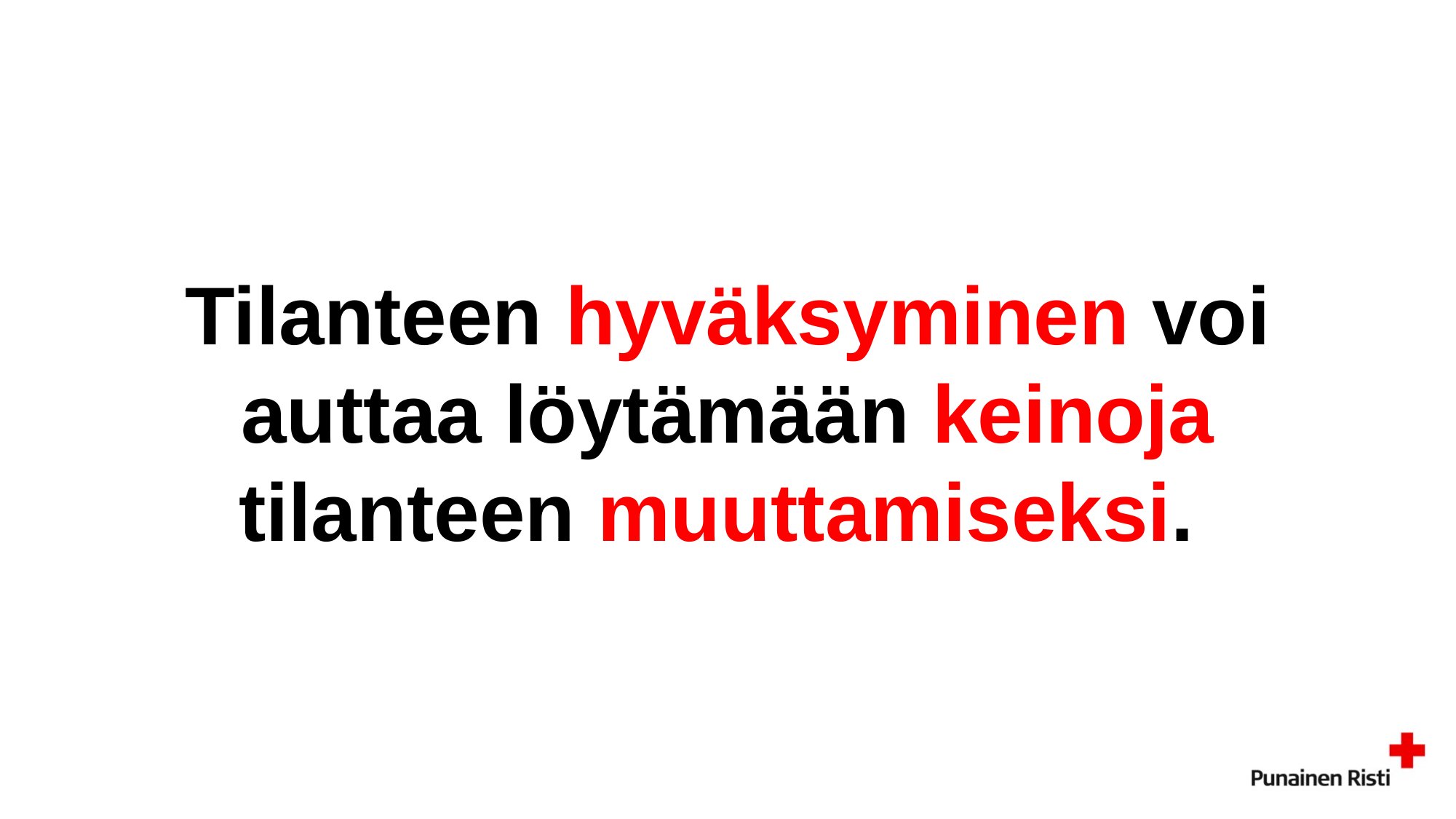

# Tilanteen hyväksyminen voi auttaa löytämään keinoja tilanteen muuttamiseksi.